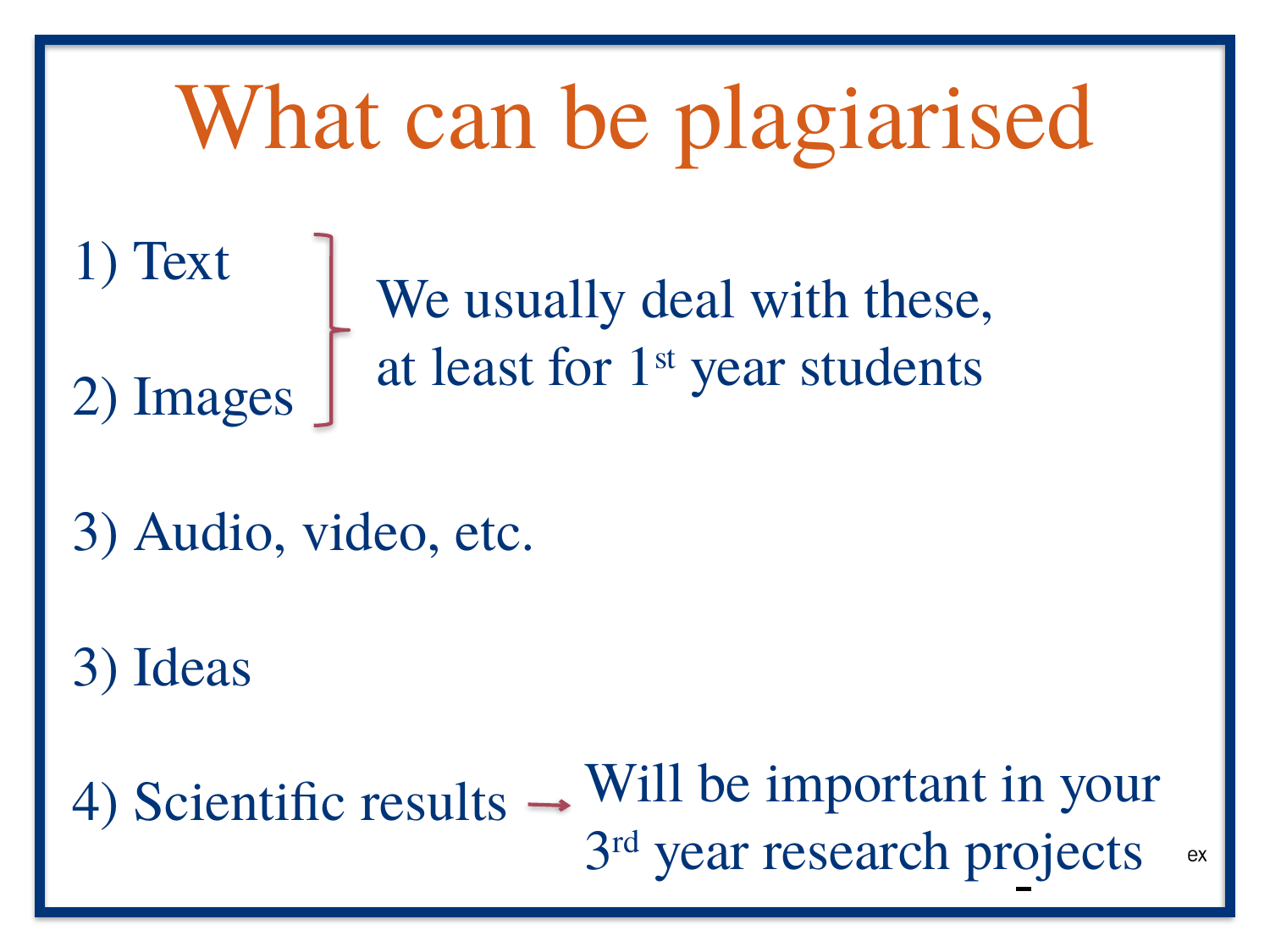

What can be plagiarised
# 1) Text 2) Images 3) Audio, video, etc. 3) Ideas 4) Scientific results

We usually deal with these,
at least for 1st year students
Will be important in your
3rd year research projects